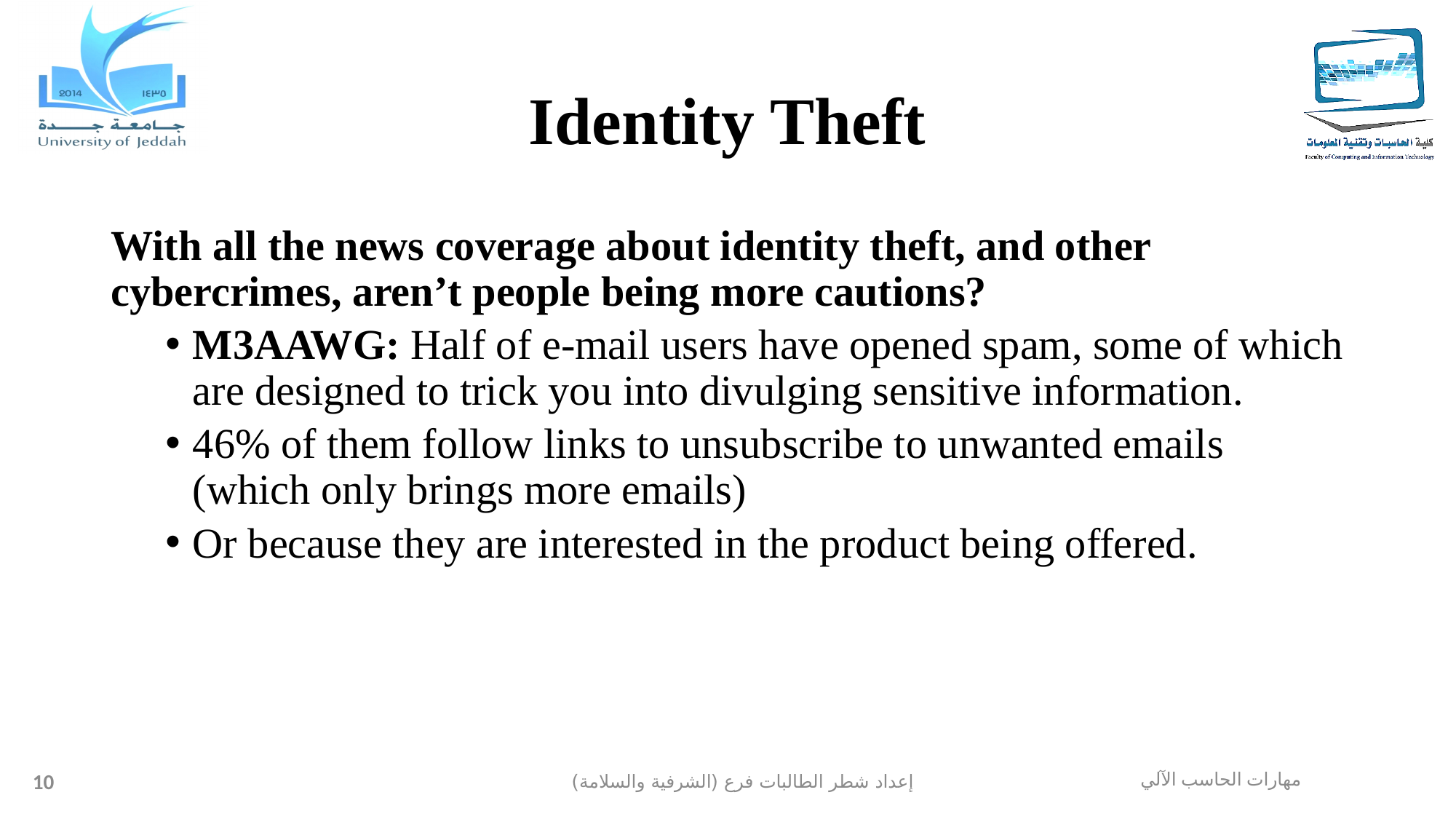

# Identity Theft
With all the news coverage about identity theft, and other cybercrimes, aren’t people being more cautions?
M3AAWG: Half of e-mail users have opened spam, some of which are designed to trick you into divulging sensitive information.
46% of them follow links to unsubscribe to unwanted emails (which only brings more emails)
Or because they are interested in the product being offered.
10
إعداد شطر الطالبات فرع (الشرفية والسلامة)